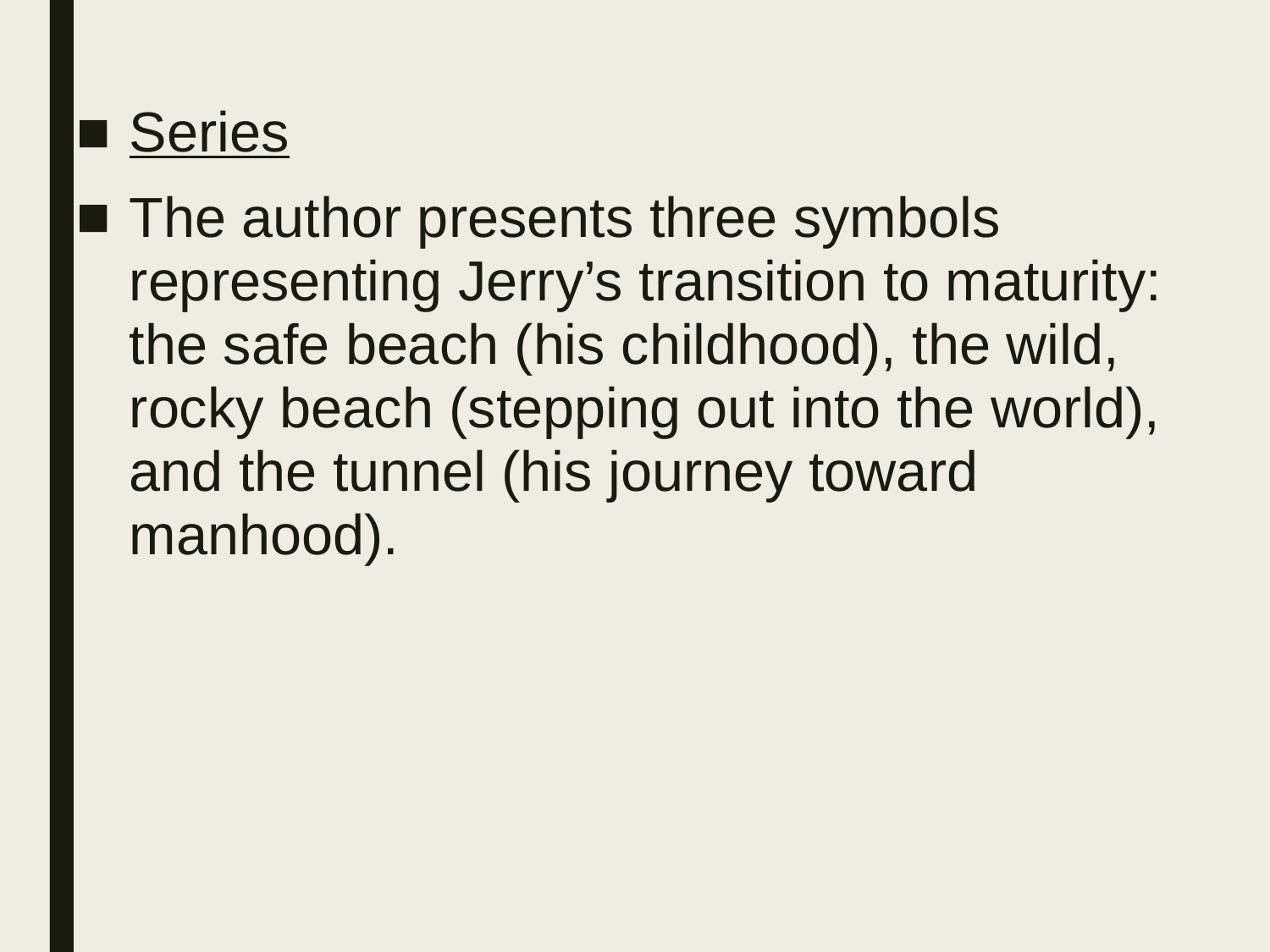

# 10
Series
The author presents three symbols representing Jerry’s transition to maturity: the safe beach (his childhood), the wild, rocky beach (stepping out into the world), and the tunnel (his journey toward manhood).